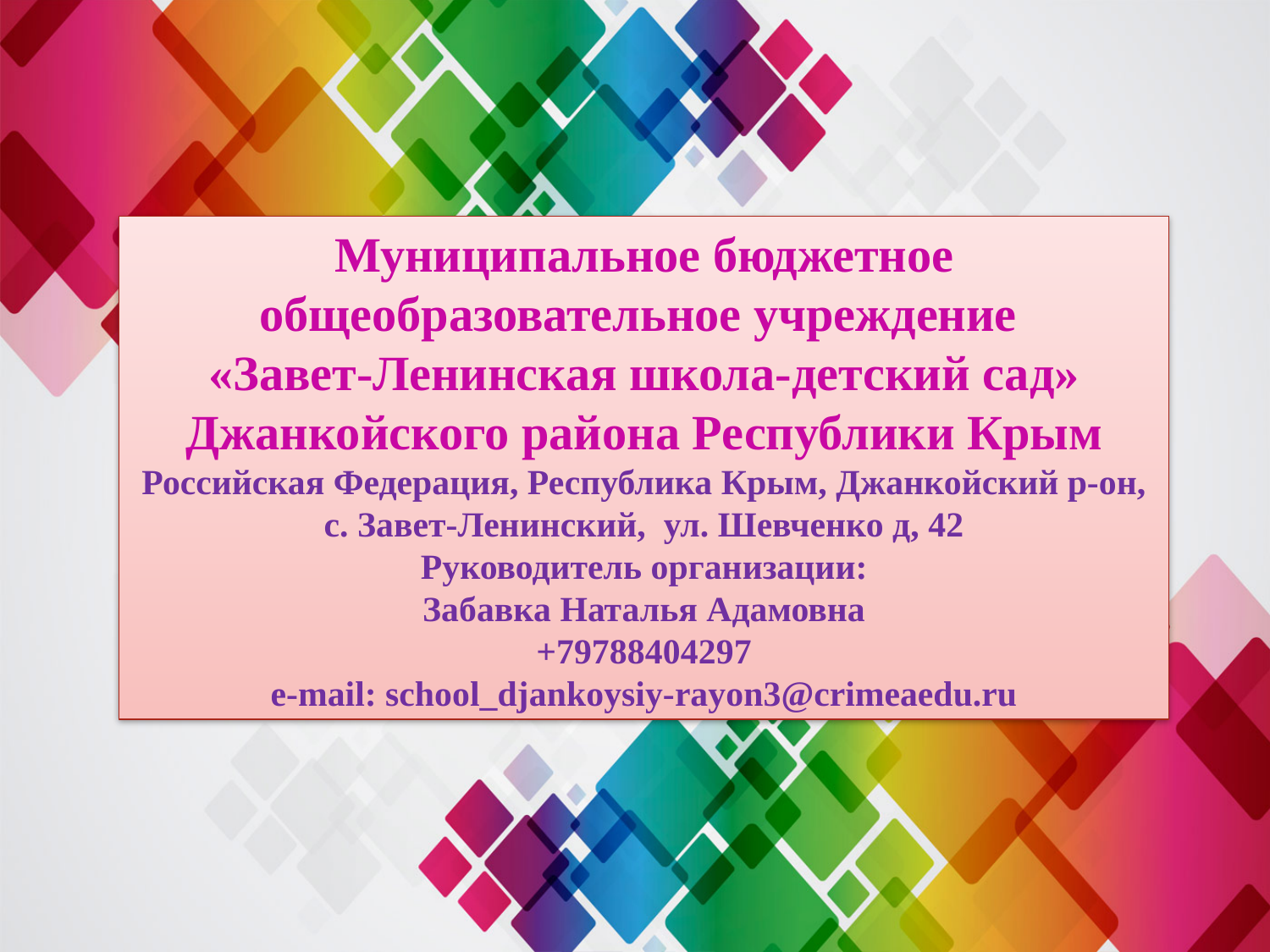

#
Муниципальное бюджетное общеобразовательное учреждение
«Завет-Ленинская школа-детский сад» Джанкойского района Республики Крым
Российская Федерация, Республика Крым, Джанкойский р-он, с. Завет-Ленинский,  ул. Шевченко д, 42
Руководитель организации:
Забавка Наталья Адамовна
+79788404297
e-mail: school_djankoysiy-rayon3@crimeaedu.ru